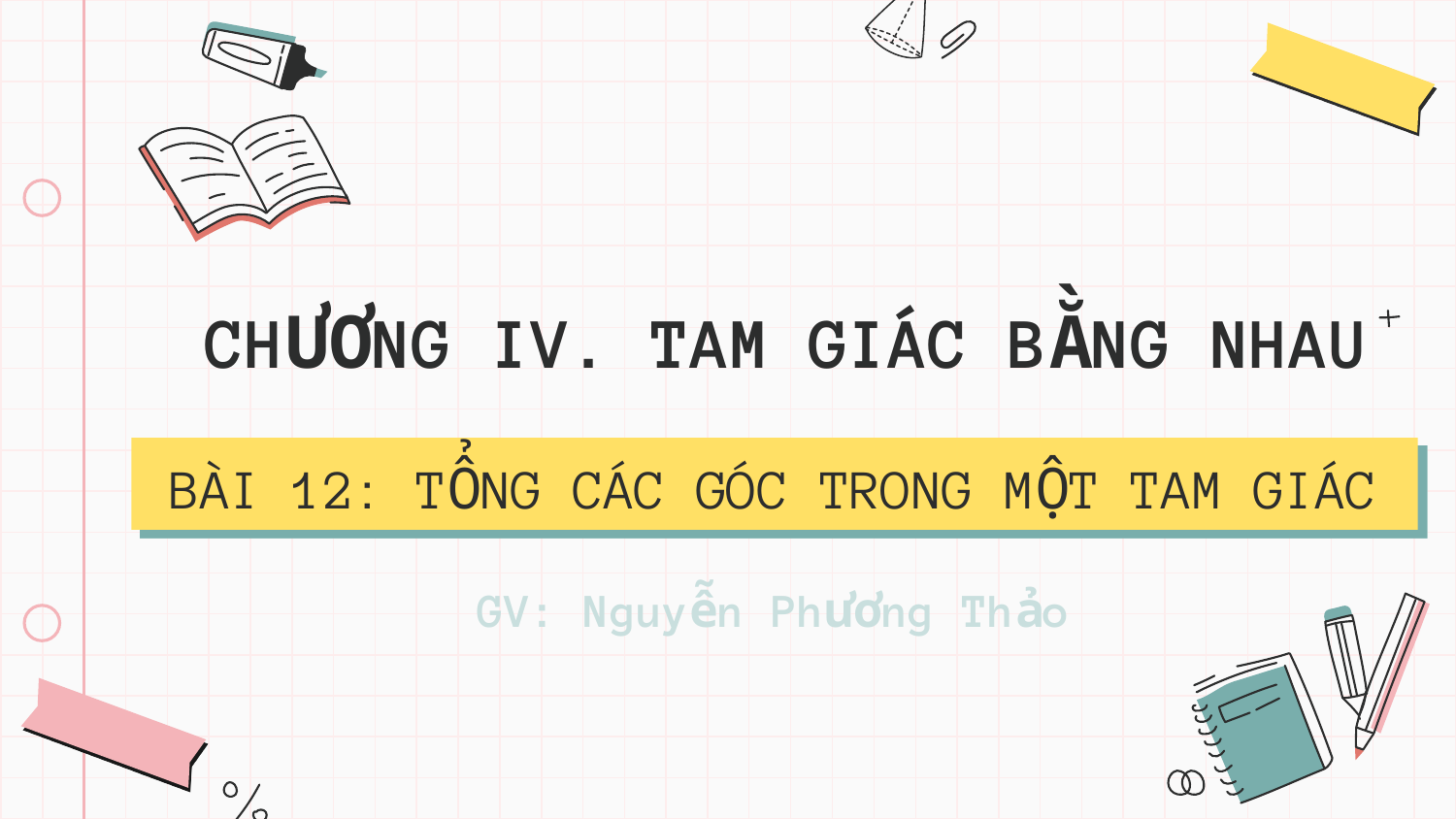

# CHƯƠNG IV. TAM GIÁC BẰNG NHAU
BÀI 12: TỔNG CÁC GÓC TRONG MỘT TAM GIÁC
GV: Nguyễn Phương Thảo